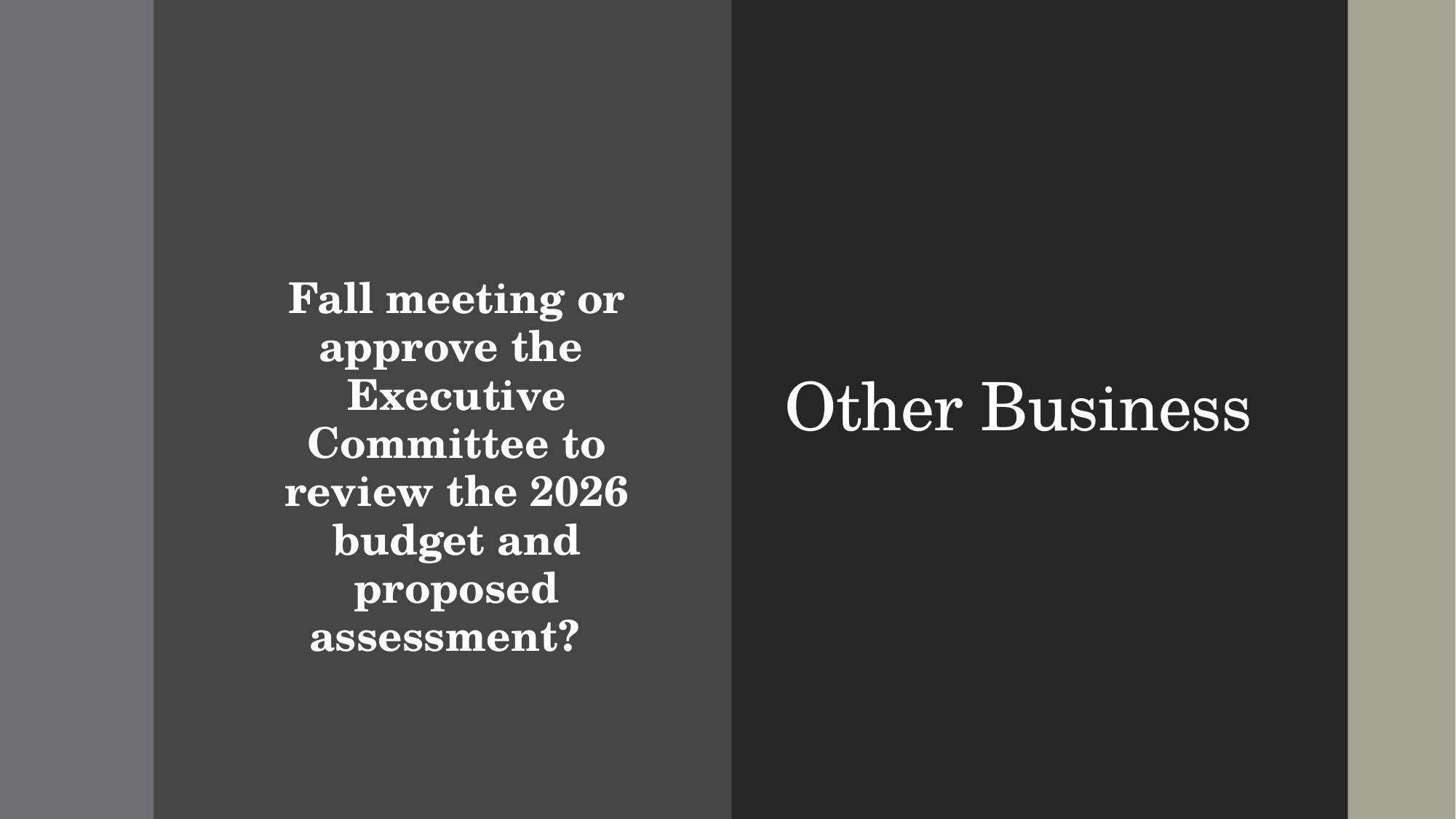

# Other Business

Fall meeting or approve the  Executive Committee to review the 2026 budget and proposed assessment?